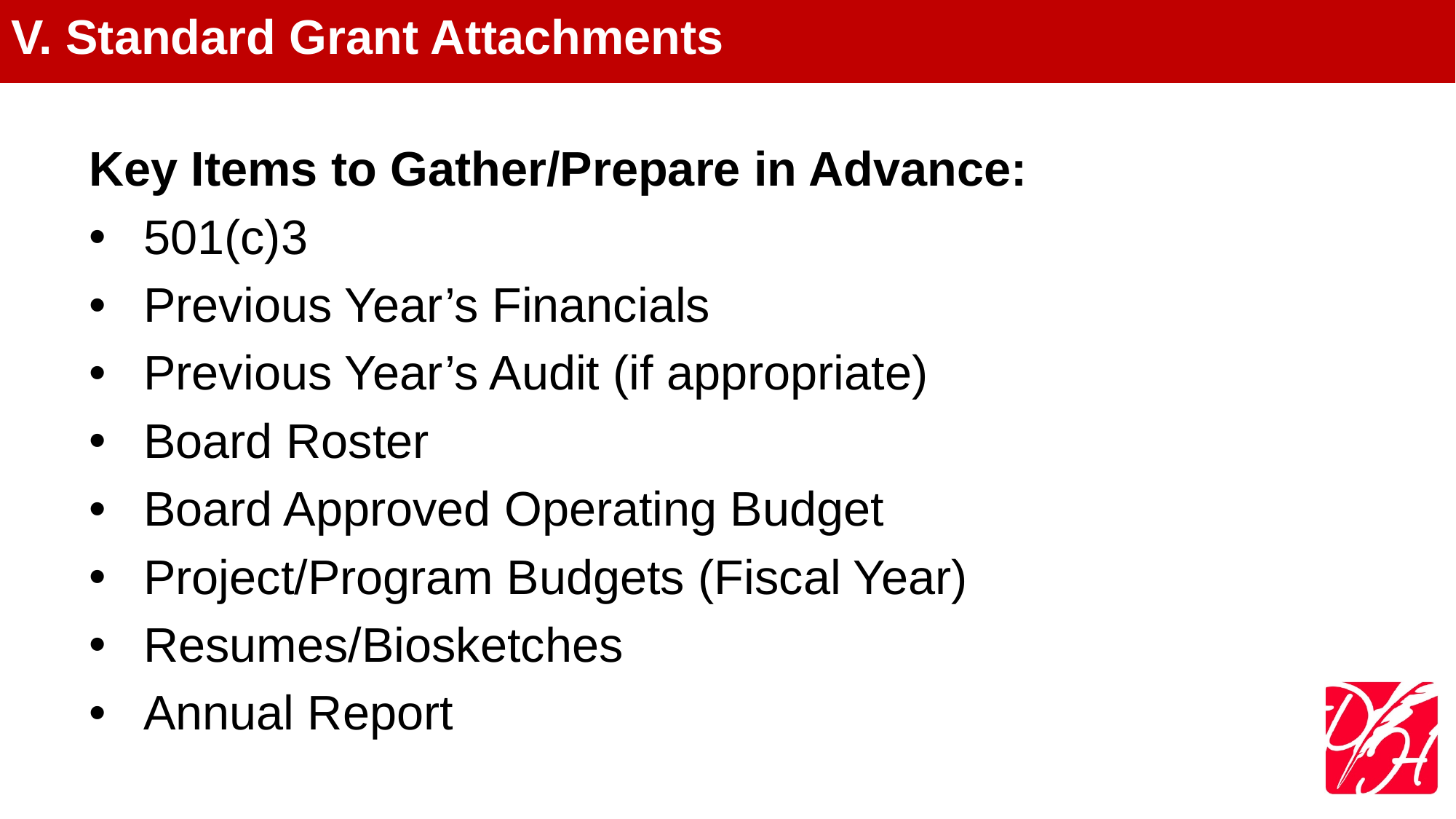

# V. Standard Grant Attachments
Key Items to Gather/Prepare in Advance:
501(c)3
Previous Year’s Financials
Previous Year’s Audit (if appropriate)
Board Roster
Board Approved Operating Budget
Project/Program Budgets (Fiscal Year)
Resumes/Biosketches
Annual Report